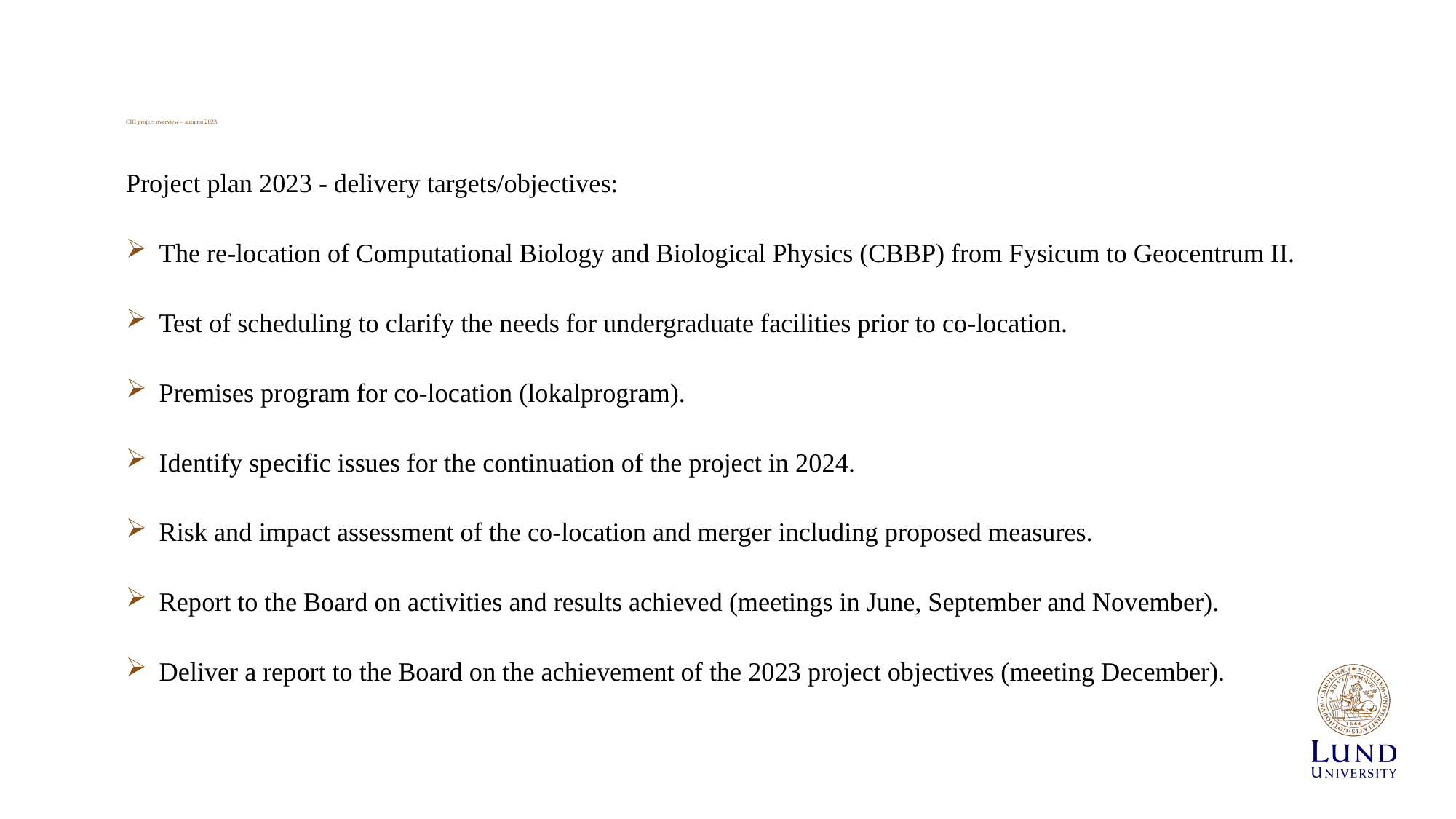

# CIG project overview – autumn 2023
Project plan 2023 - delivery targets/objectives:

The re-location of Computational Biology and Biological Physics (CBBP) from Fysicum to Geocentrum II.

Test of scheduling to clarify the needs for undergraduate facilities prior to co-location.

Premises program for co-location (lokalprogram).

Identify specific issues for the continuation of the project in 2024.

Risk and impact assessment of the co-location and merger including proposed measures.

Report to the Board on activities and results achieved (meetings in June, September and November).

Deliver a report to the Board on the achievement of the 2023 project objectives (meeting December).